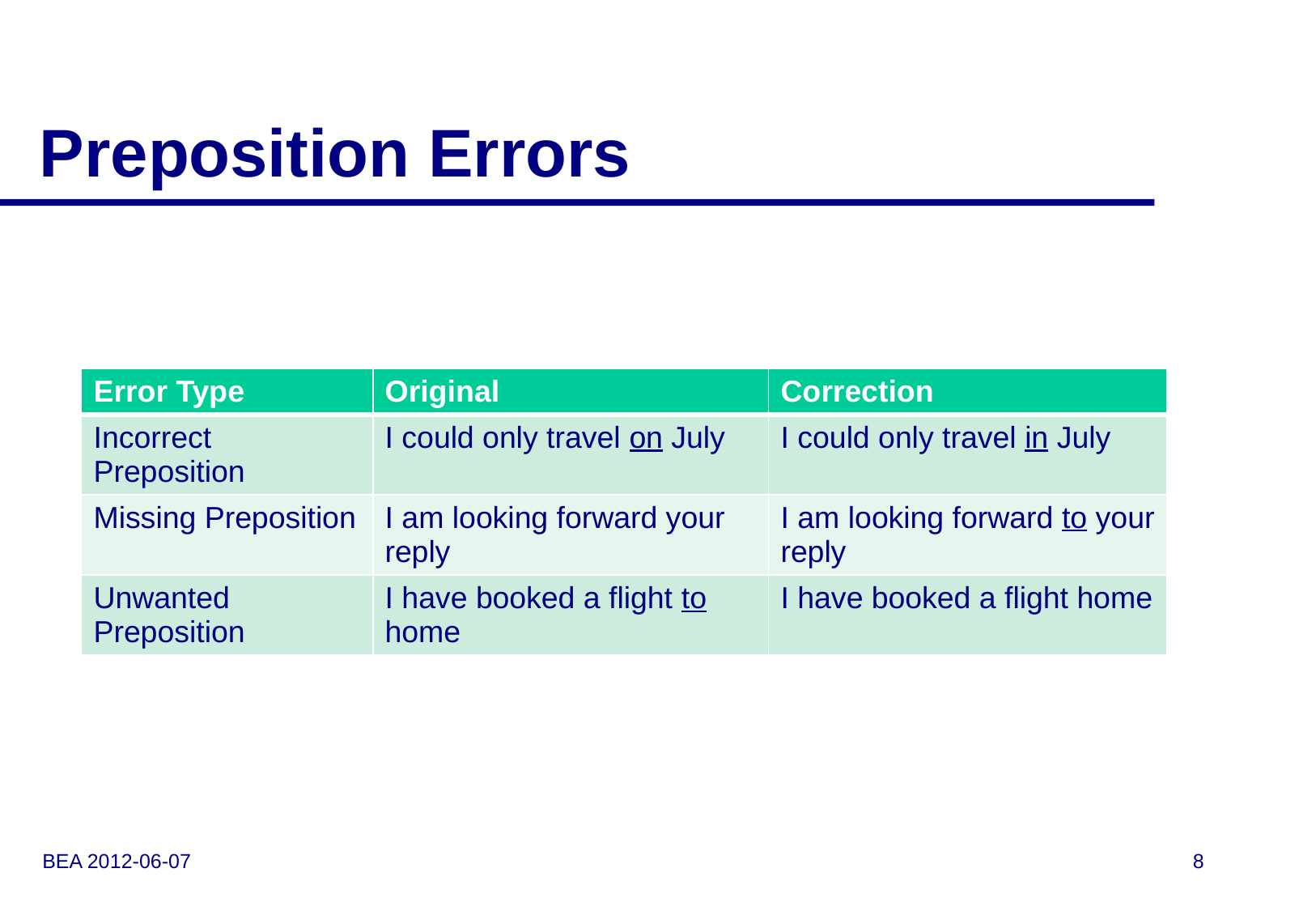

# Preposition Errors
| Error Type | Original | Correction |
| --- | --- | --- |
| Incorrect Preposition | I could only travel on July | I could only travel in July |
| Missing Preposition | I am looking forward your reply | I am looking forward to your reply |
| Unwanted Preposition | I have booked a flight to home | I have booked a flight home |
BEA 2012-06-07
8